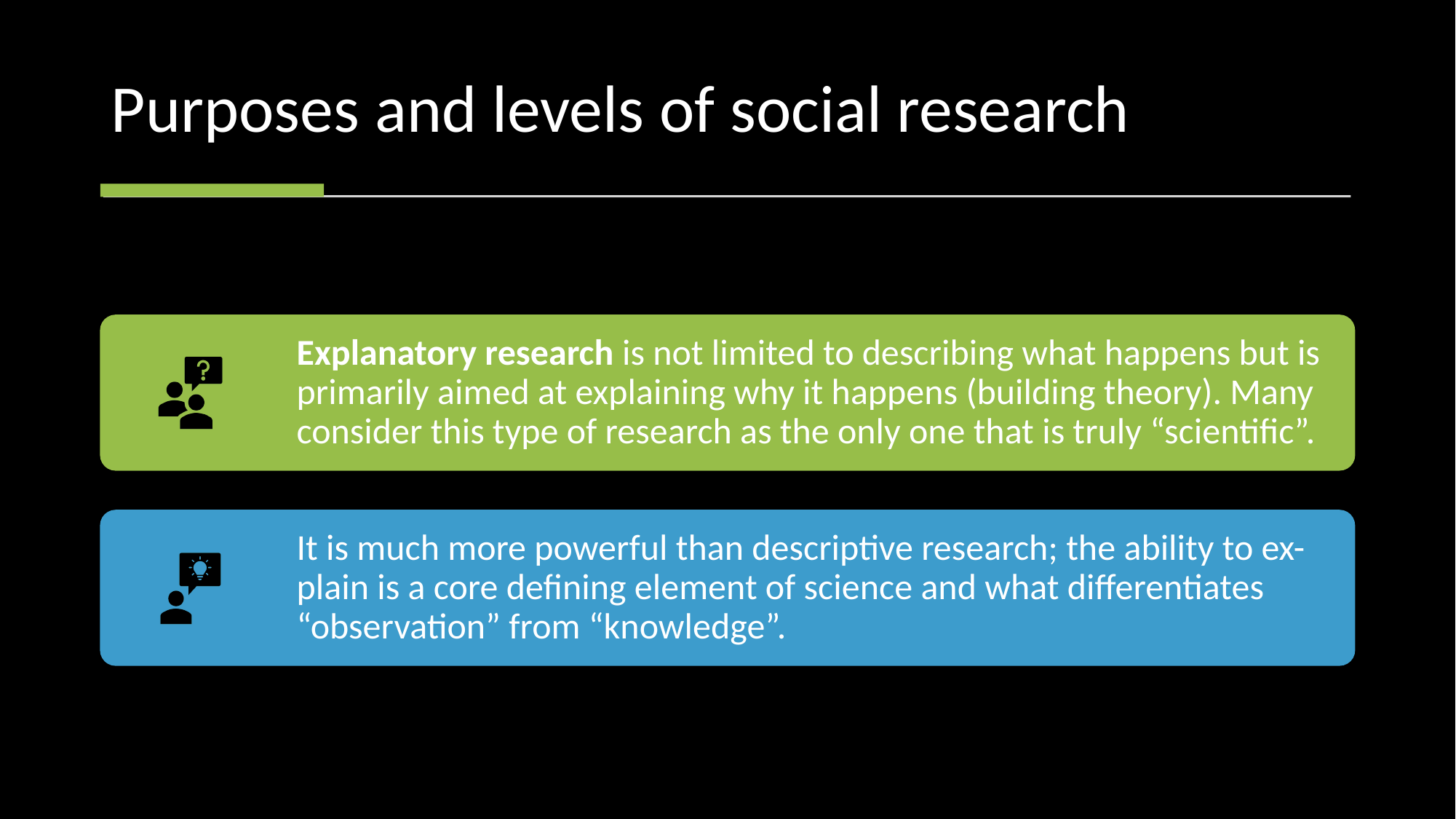

# Purposes and levels of social research

Explanatory research is not limited to describing what happens but is primarily aimed at explaining why it happens (building theory). Many consider this type of research as the only one that is truly “scientific”.
It is much more powerful than descriptive research; the ability to ex-plain is a core defining element of science and what differentiates “observation” from “knowledge”.